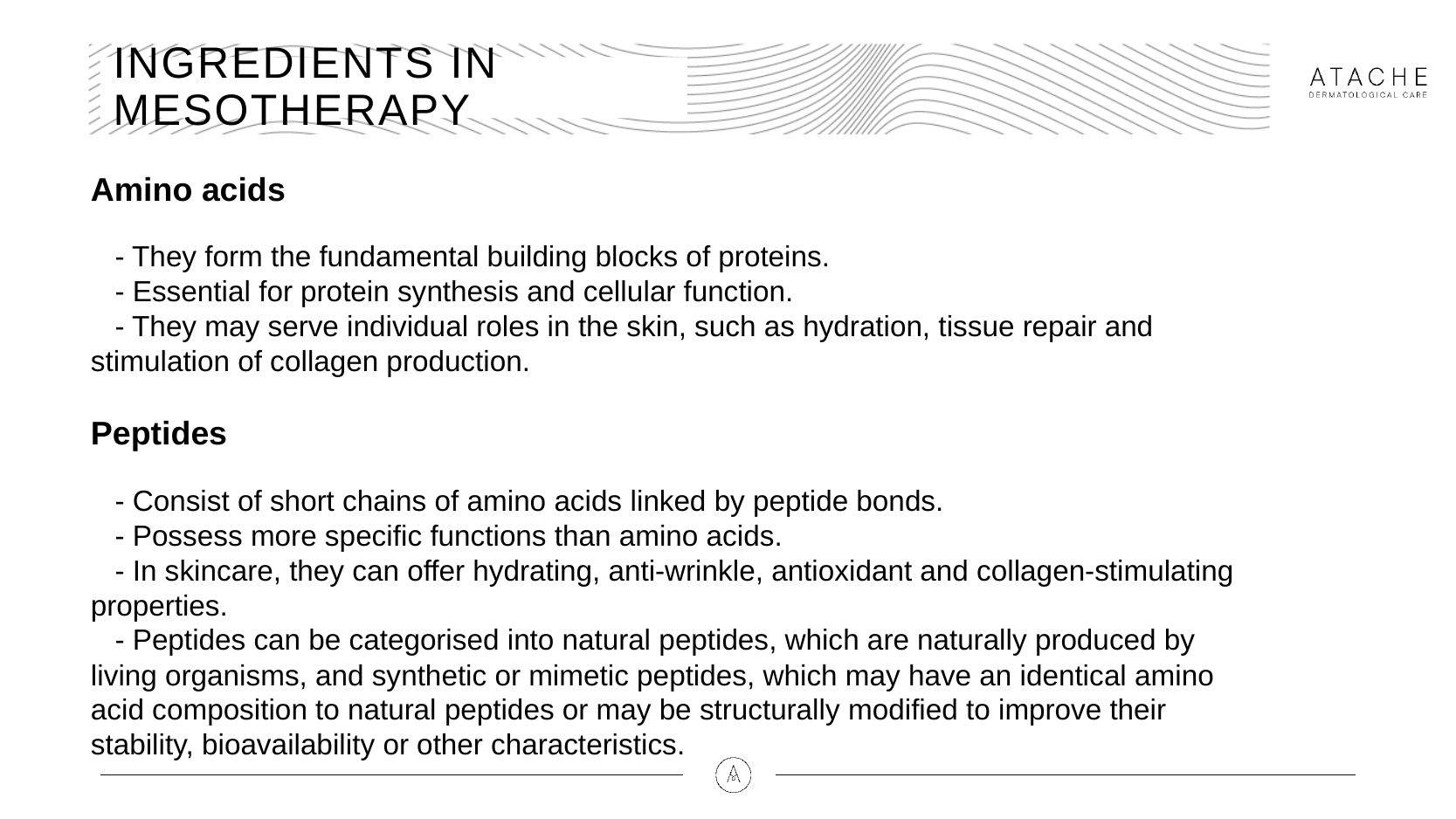

# INGREDIENTS IN MESOTHERAPY
Amino acids

   - They form the fundamental building blocks of proteins.
   - Essential for protein synthesis and cellular function.
   - They may serve individual roles in the skin, such as hydration, tissue repair and stimulation of collagen production.

Peptides

   - Consist of short chains of amino acids linked by peptide bonds.
   - Possess more specific functions than amino acids.
   - In skincare, they can offer hydrating, anti-wrinkle, antioxidant and collagen-stimulating properties.
   - Peptides can be categorised into natural peptides, which are naturally produced by living organisms, and synthetic or mimetic peptides, which may have an identical amino acid composition to natural peptides or may be structurally modified to improve their stability, bioavailability or other characteristics.